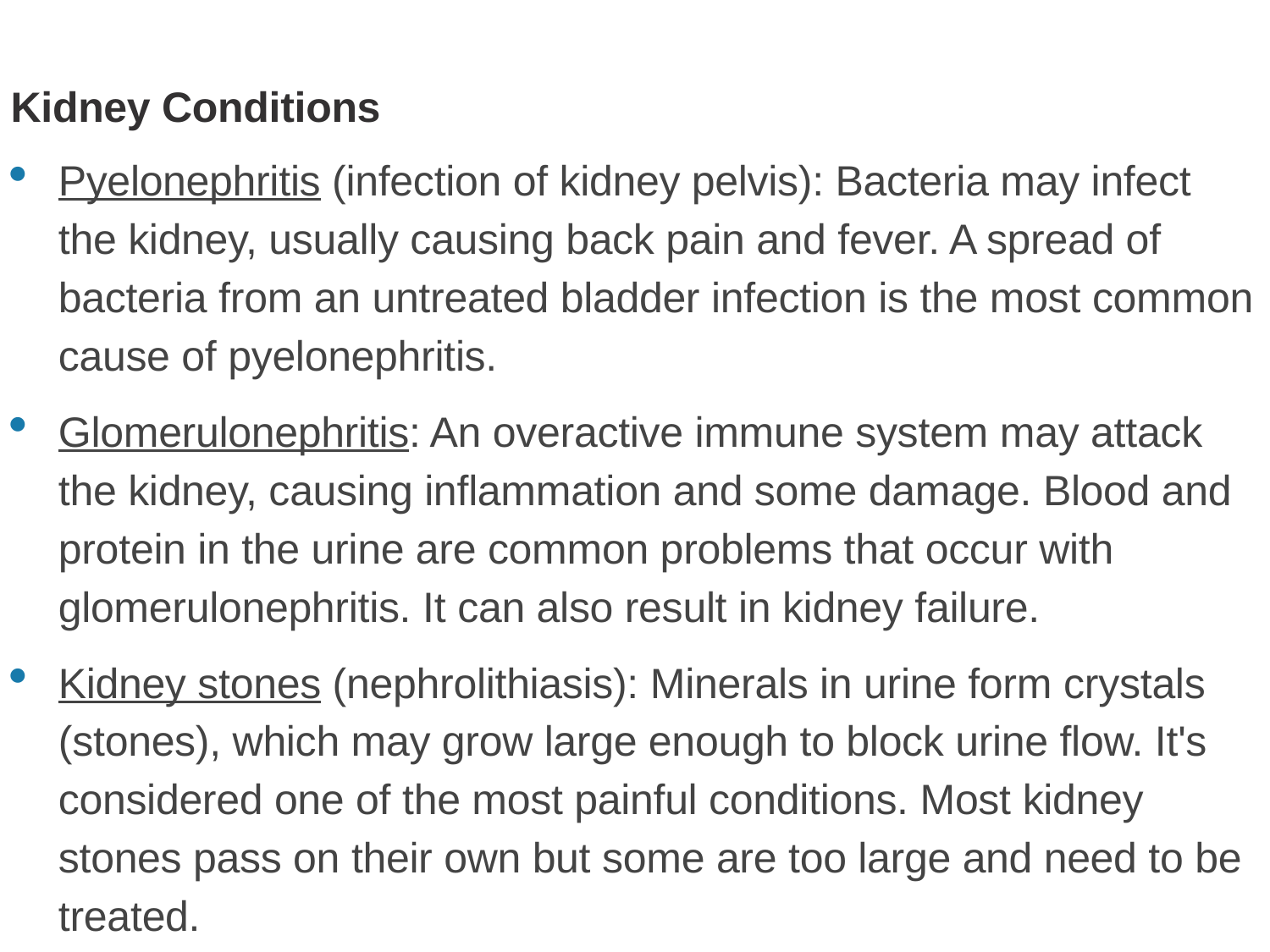

Kidney Conditions
Pyelonephritis (infection of kidney pelvis): Bacteria may infect the kidney, usually causing back pain and fever. A spread of bacteria from an untreated bladder infection is the most common cause of pyelonephritis.
Glomerulonephritis: An overactive immune system may attack the kidney, causing inflammation and some damage. Blood and protein in the urine are common problems that occur with glomerulonephritis. It can also result in kidney failure.
Kidney stones (nephrolithiasis): Minerals in urine form crystals (stones), which may grow large enough to block urine flow. It's considered one of the most painful conditions. Most kidney stones pass on their own but some are too large and need to be treated.